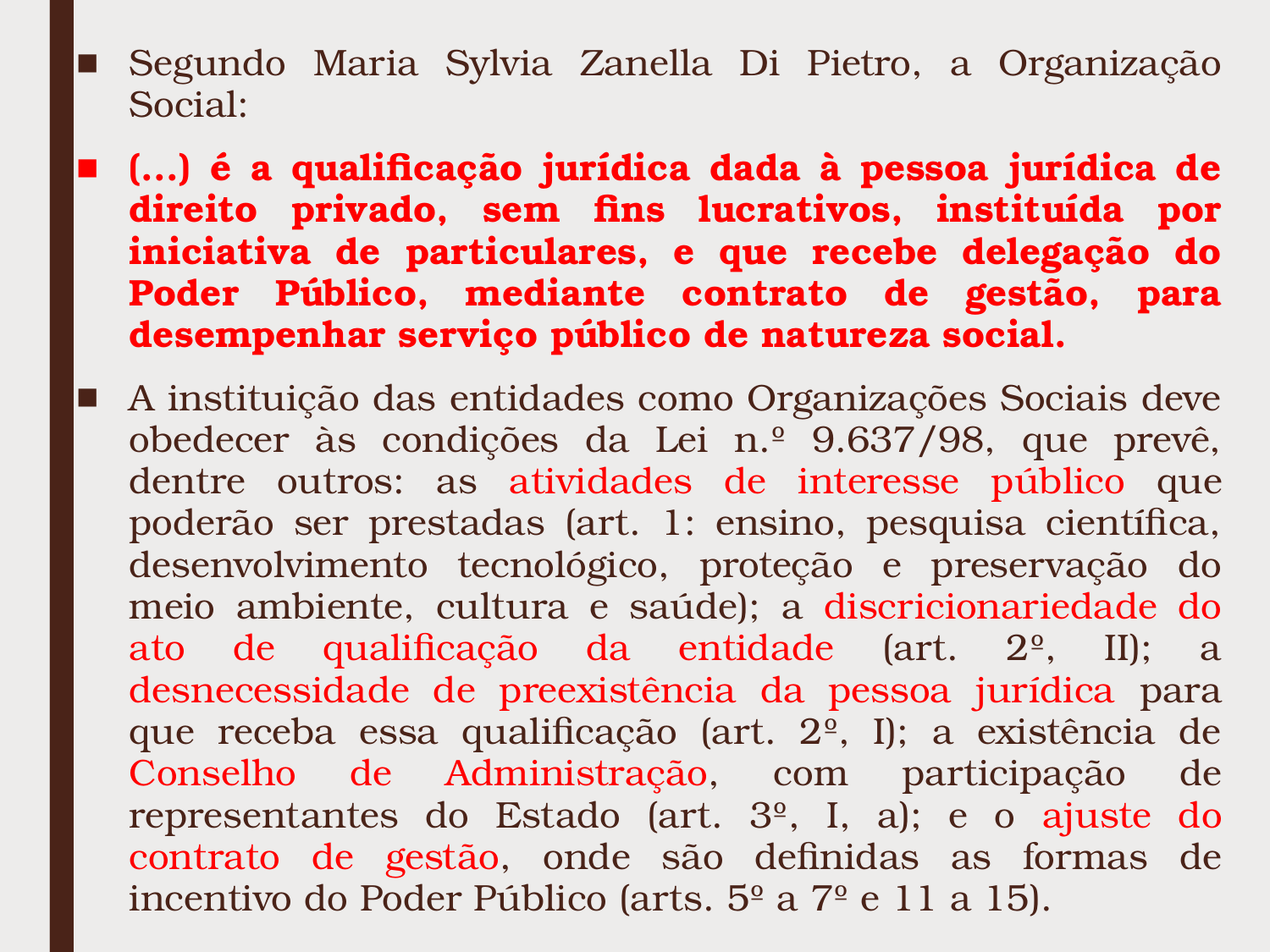

Segundo Maria Sylvia Zanella Di Pietro, a Organização Social:
(...) é a qualificação jurídica dada à pessoa jurídica de direito privado, sem fins lucrativos, instituída por iniciativa de particulares, e que recebe delegação do Poder Público, mediante contrato de gestão, para desempenhar serviço público de natureza social.
A instituição das entidades como Organizações Sociais deve obedecer às condições da Lei n.º 9.637/98, que prevê, dentre outros: as atividades de interesse público que poderão ser prestadas (art. 1: ensino, pesquisa científica, desenvolvimento tecnológico, proteção e preservação do meio ambiente, cultura e saúde); a discricionariedade do ato de qualificação da entidade (art. 2º, II); a desnecessidade de preexistência da pessoa jurídica para que receba essa qualificação (art. 2º, I); a existência de Conselho de Administração, com participação de representantes do Estado (art. 3º, I, a); e o ajuste do contrato de gestão, onde são definidas as formas de incentivo do Poder Público (arts. 5º a 7º e 11 a 15).